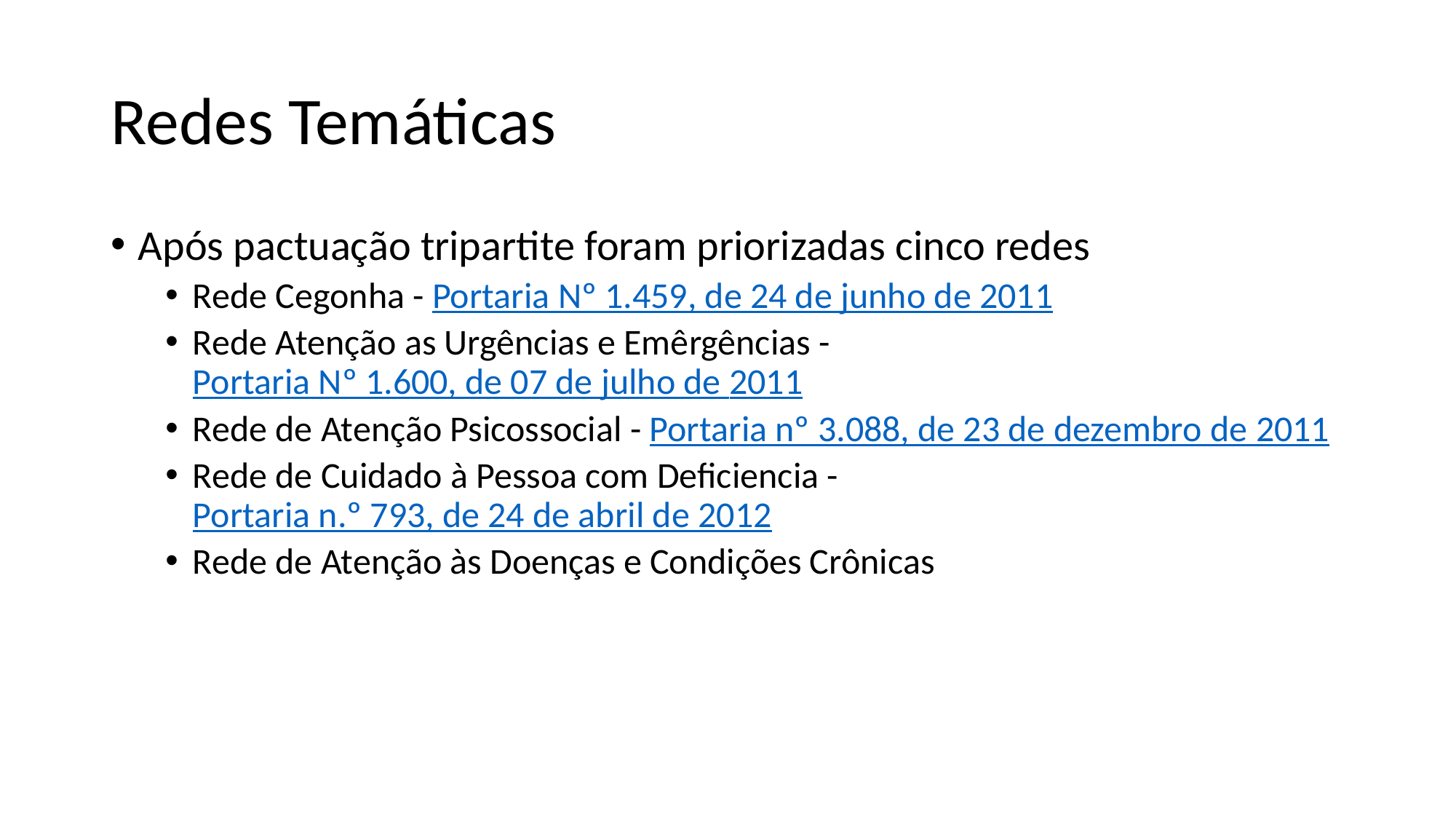

# Redes Temáticas
Após pactuação tripartite foram priorizadas cinco redes
Rede Cegonha - Portaria Nº 1.459, de 24 de junho de 2011
Rede Atenção as Urgências e Emêrgências - Portaria Nº 1.600, de 07 de julho de 2011
Rede de Atenção Psicossocial - Portaria nº 3.088, de 23 de dezembro de 2011
Rede de Cuidado à Pessoa com Deficiencia - Portaria n.º 793, de 24 de abril de 2012
Rede de Atenção às Doenças e Condições Crônicas